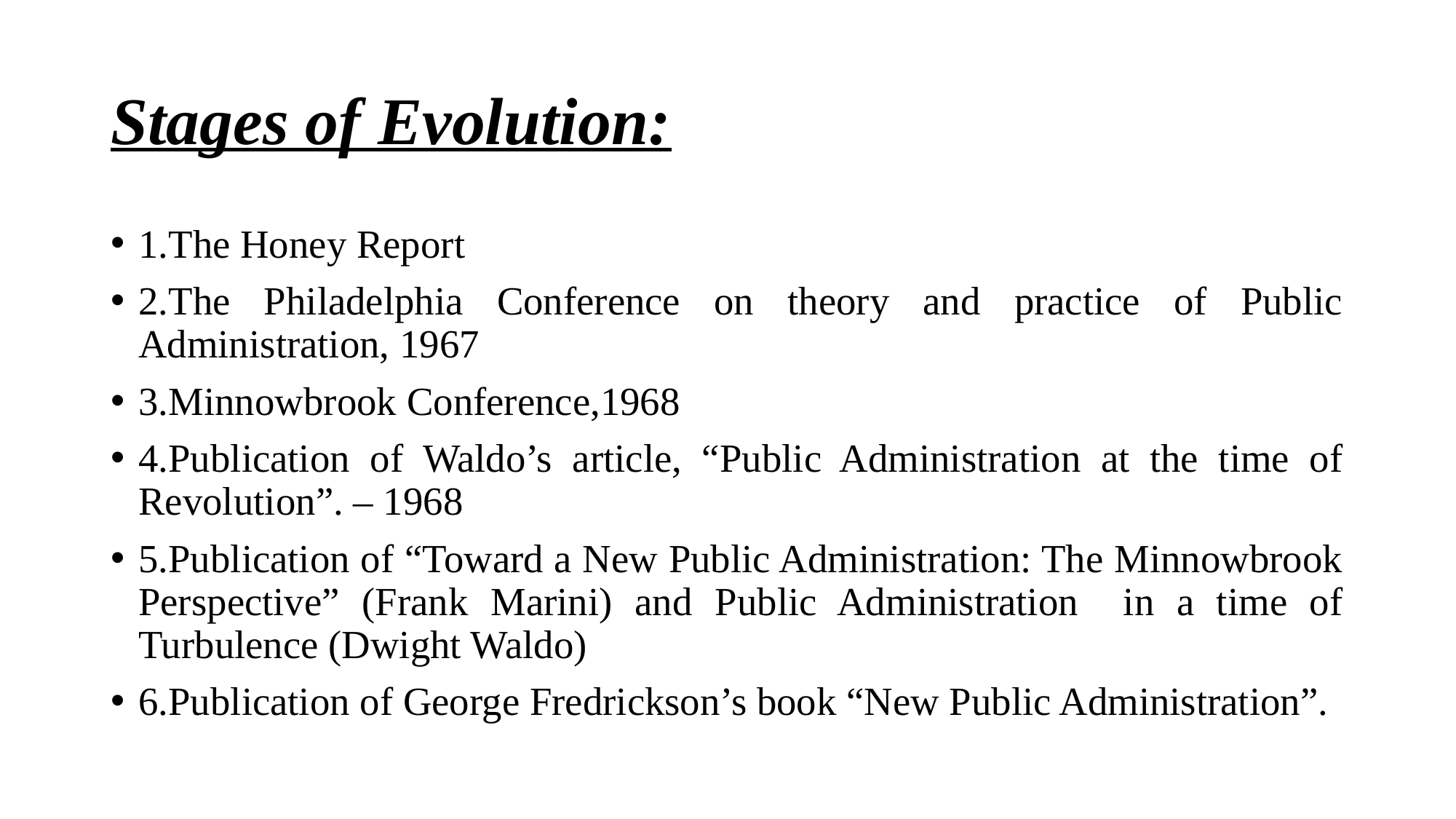

# Stages of Evolution:
1.The Honey Report
2.The Philadelphia Conference on theory and practice of Public Administration, 1967
3.Minnowbrook Conference,1968
4.Publication of Waldo’s article, “Public Administration at the time of Revolution”. – 1968
5.Publication of “Toward a New Public Administration: The Minnowbrook Perspective” (Frank Marini) and Public Administration  in a time of Turbulence (Dwight Waldo)
6.Publication of George Fredrickson’s book “New Public Administration”.